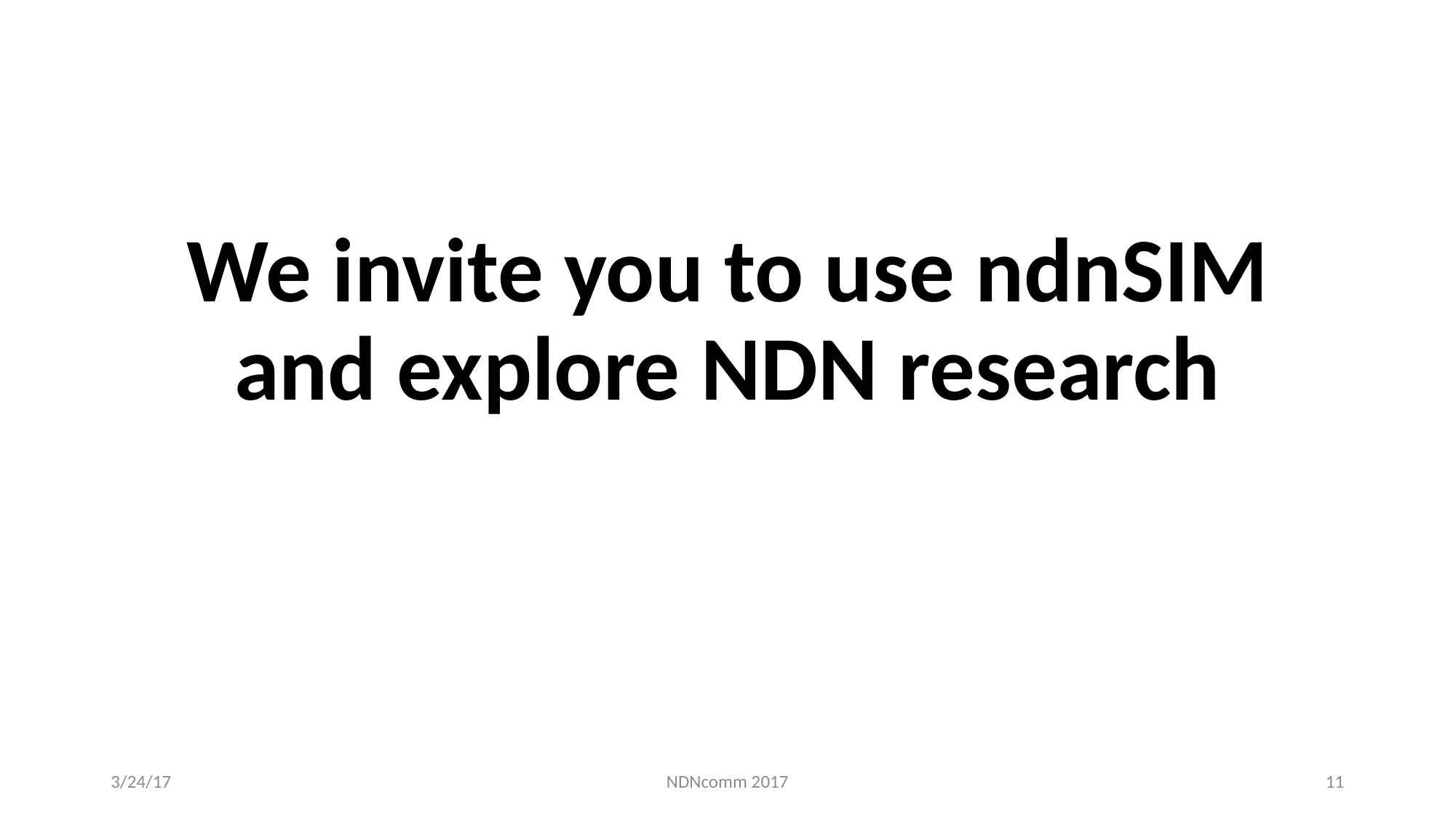

We invite you to use ndnSIM and explore NDN research
3/24/17
NDNcomm 2017
11